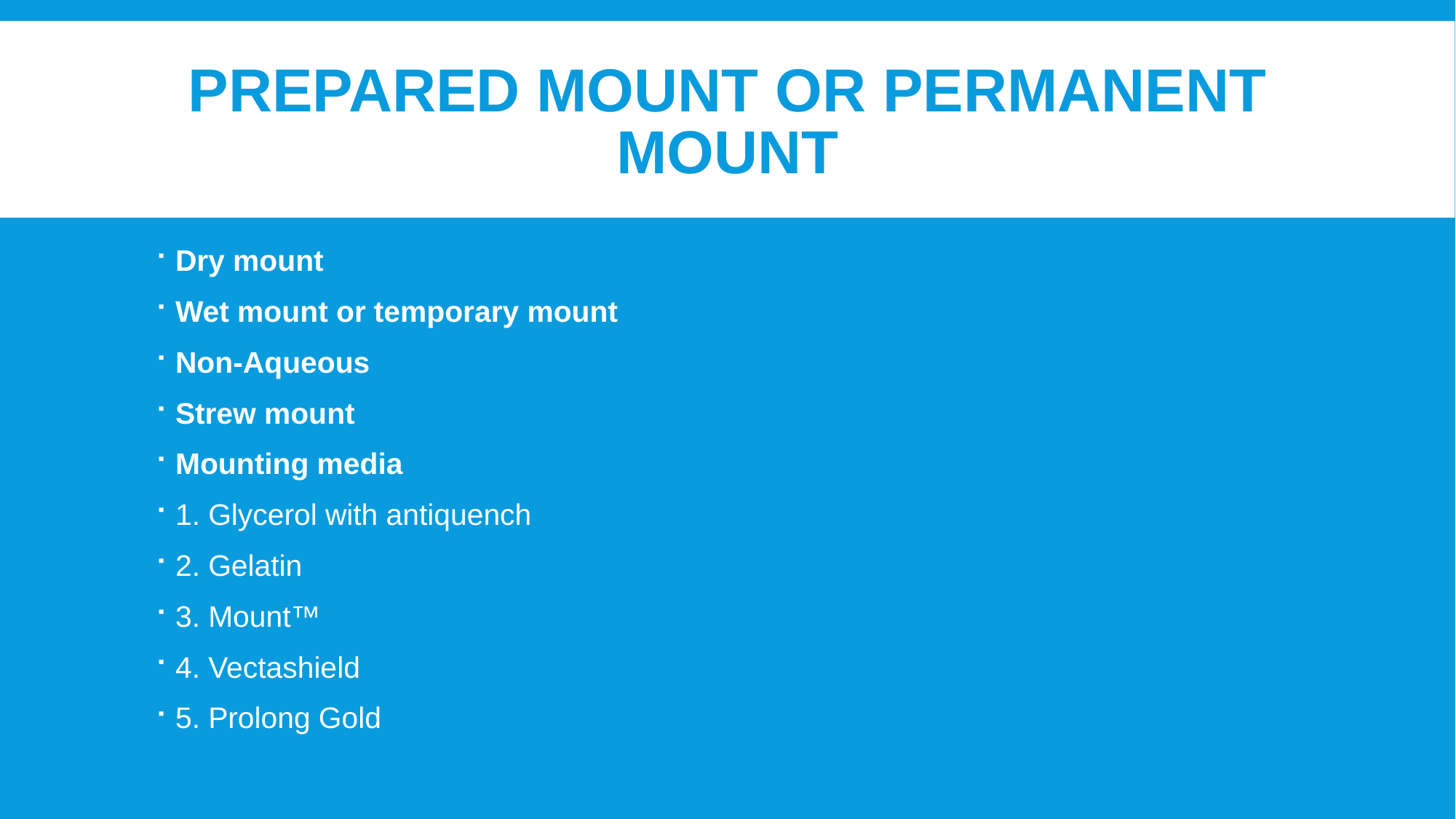

# Prepared mount or permanent mount
Dry mount
Wet mount or temporary mount
Non-Aqueous
Strew mount
Mounting media
1. Glycerol with antiquench
2. Gelatin
3. Mount™
4. Vectashield
5. Prolong Gold